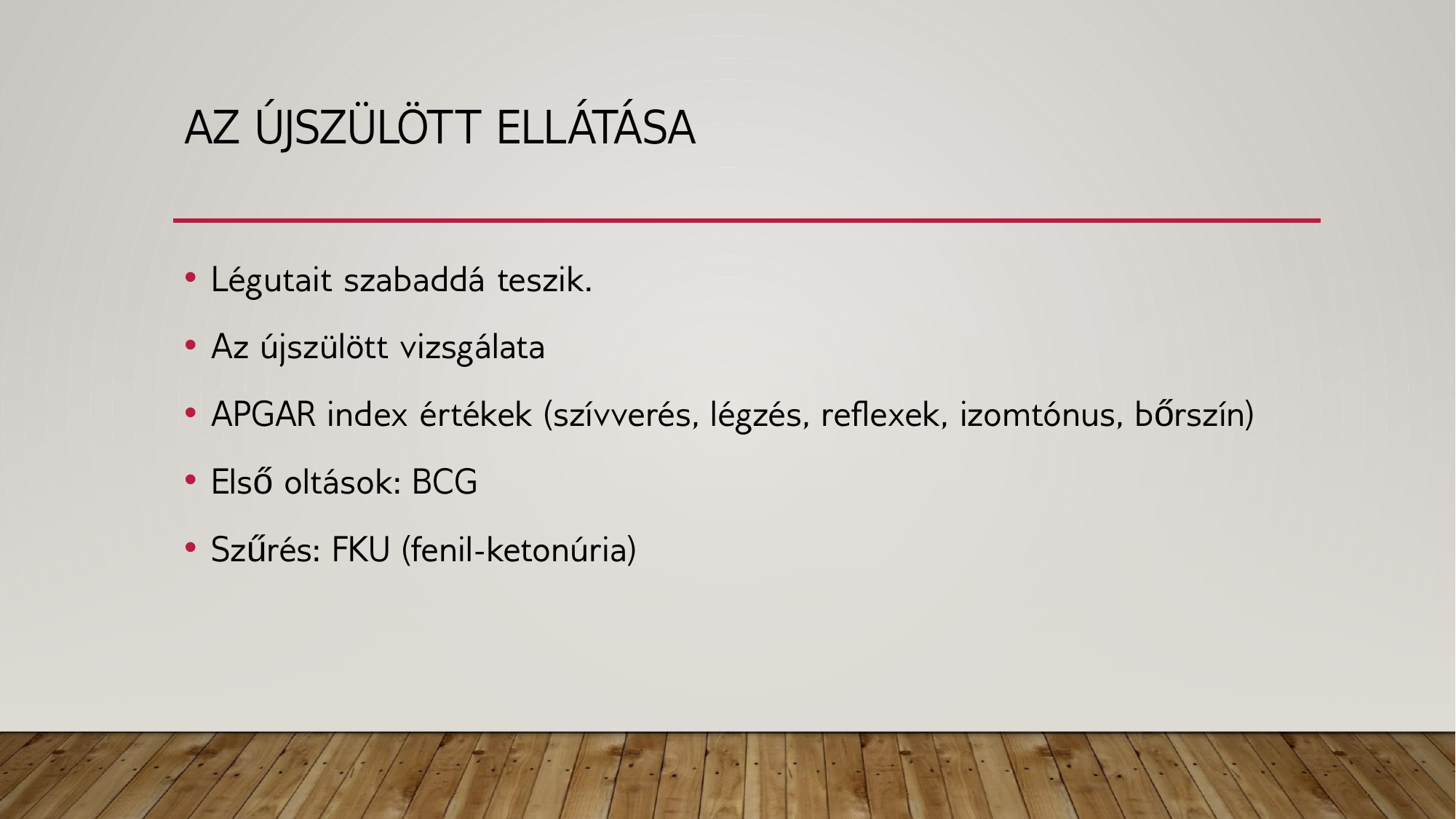

# AZ ÚJSZÜLÖTT ELLÁTÁSA
Légutait szabaddá teszik.
Az újszülött vizsgálata
APGAR index értékek (szívverés, légzés, reflexek, izomtónus, bőrszín)
Első oltások: BCG
Szűrés: FKU (fenil-ketonúria)